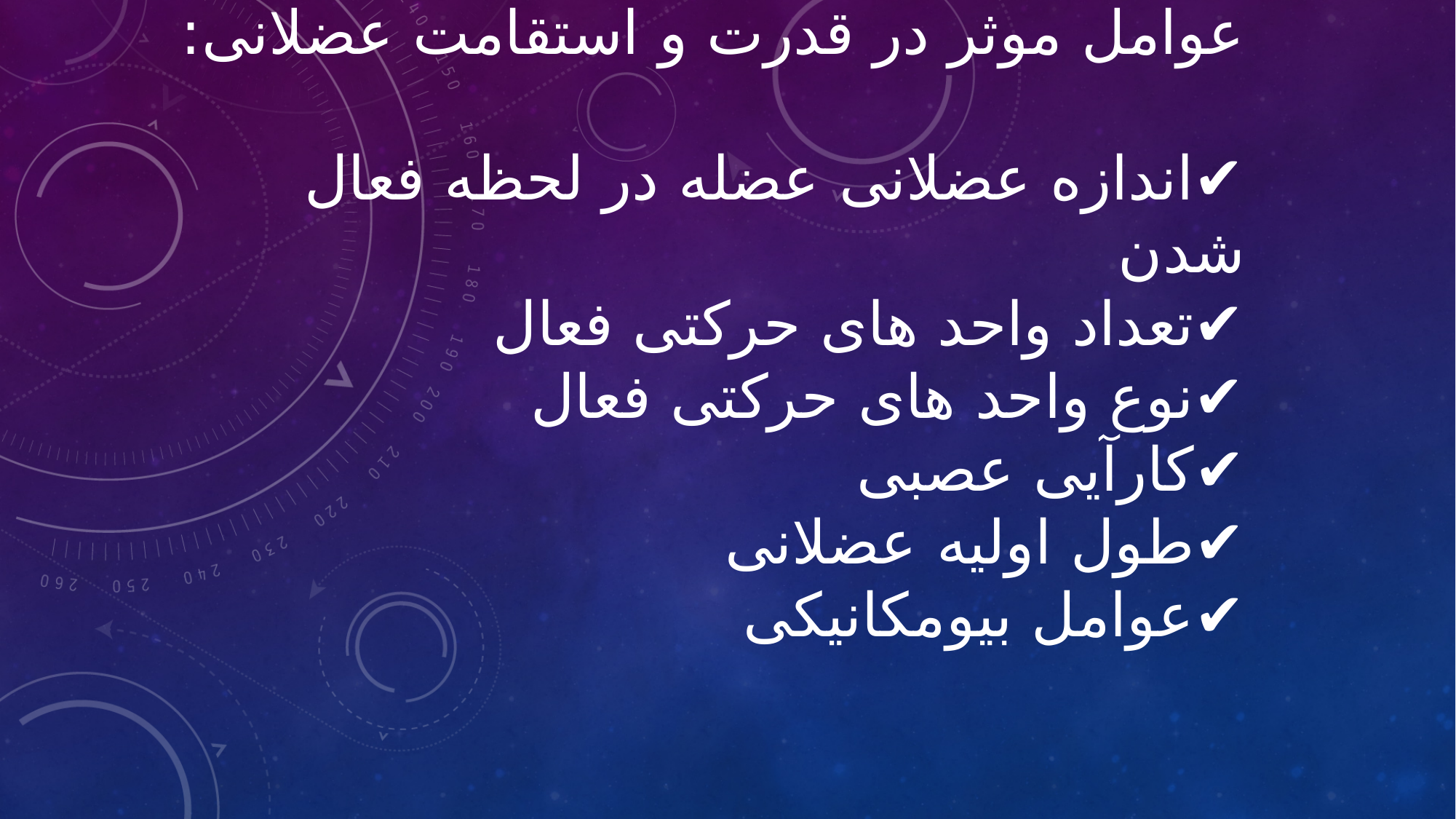

# عوامل موثر در قدرت و استقامت عضلانی: ✔اندازه عضلانی عضله در لحظه فعال شدن ✔تعداد واحد های حرکتی فعال ✔نوع واحد های حرکتی فعال ✔کارآیی عصبی ✔طول اولیه عضلانی ✔عوامل بیومکانیکی